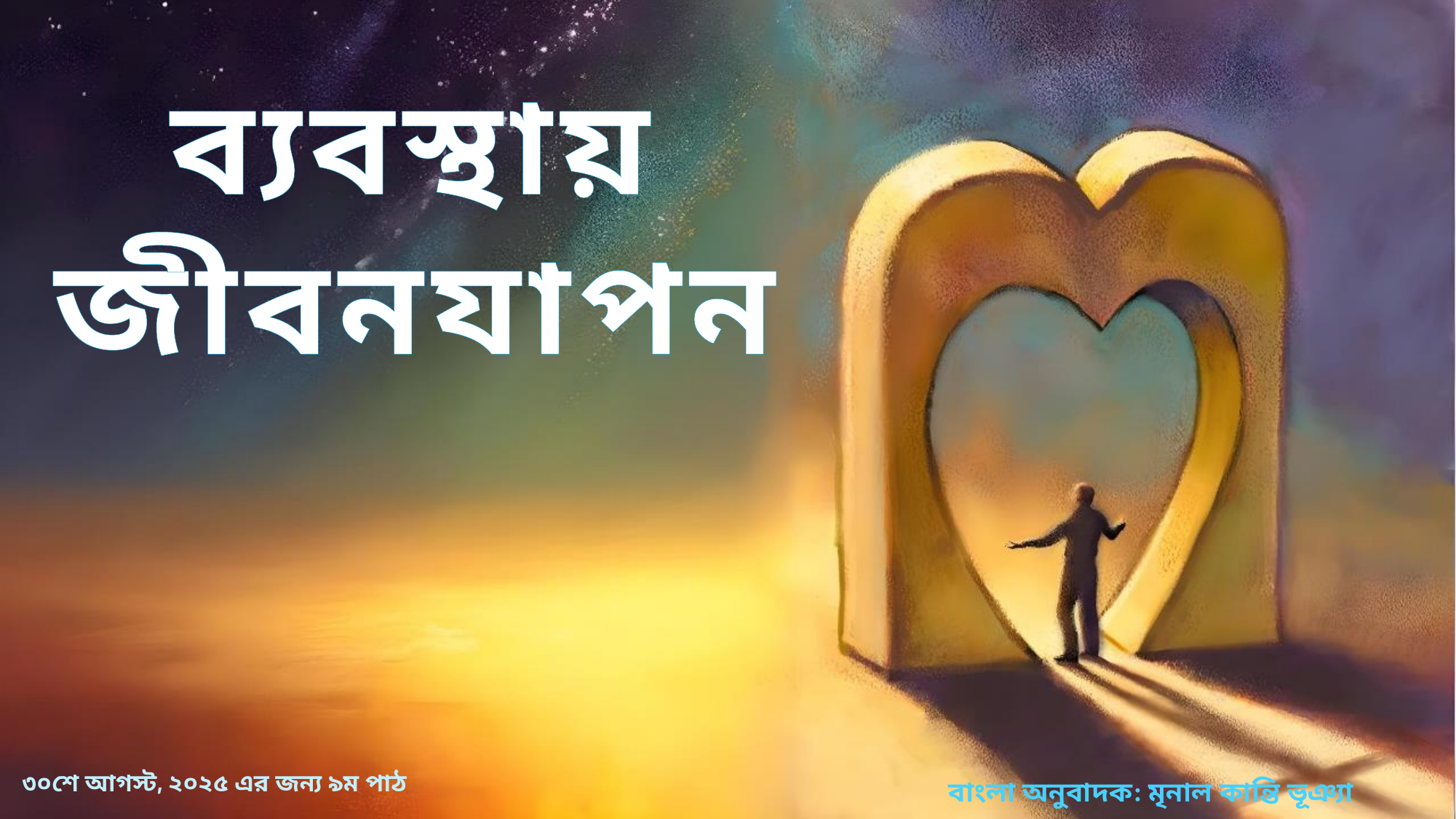

ব্যবস্থায় জীবনযাপন
৩০শে আগস্ট, ২০২৫ এর জন্য ৯ম পাঠ
বাংলা অনুবাদক: মৃনাল কান্তি ভূঞ্যা